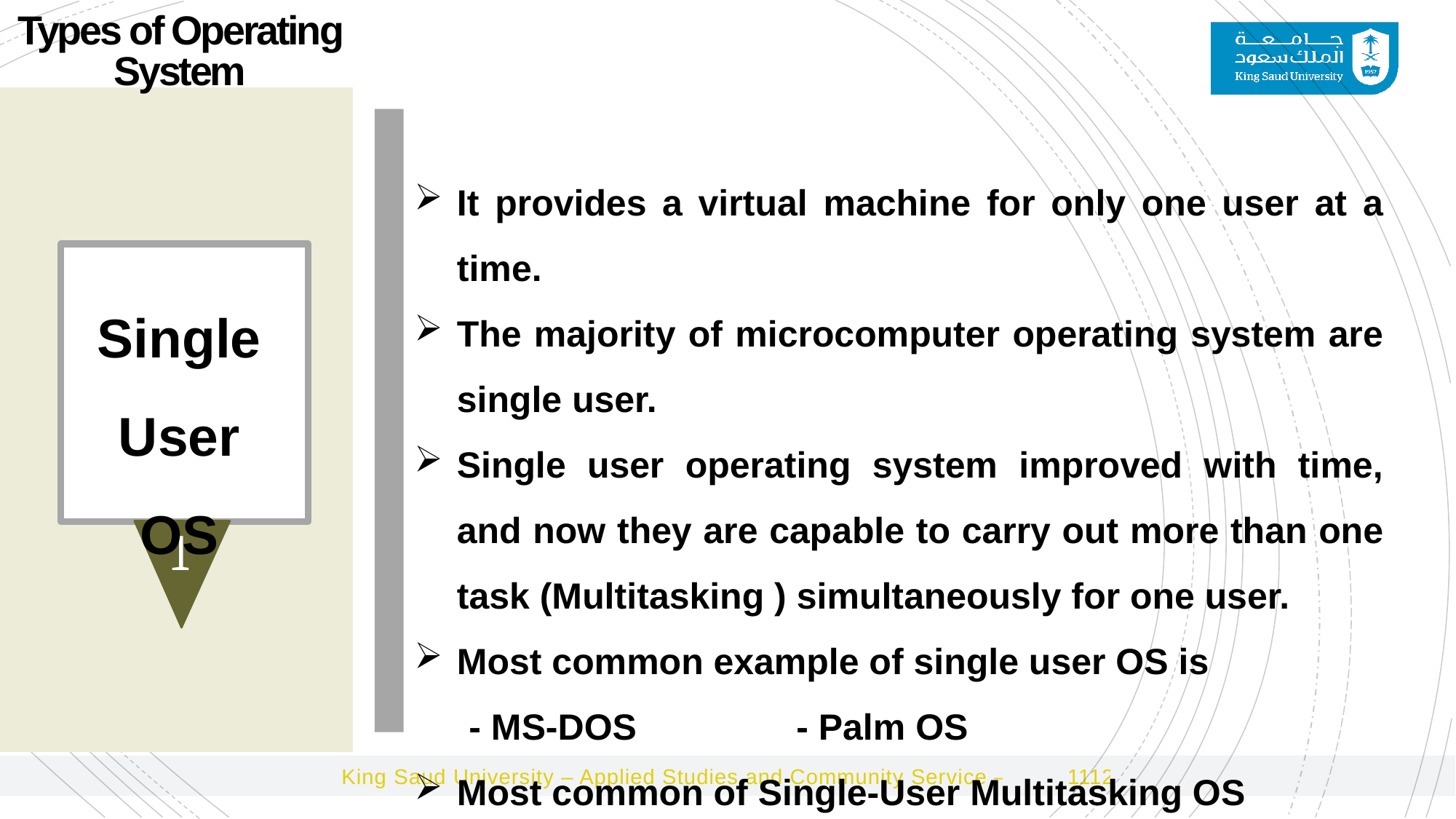

Types of Operating System

It provides a virtual machine for only one user at a time.
The majority of microcomputer operating system are single user.
Single user operating system improved with time, and now they are capable to carry out more than one task (Multitasking ) simultaneously for one user.
Most common example of single user OS is
- MS-DOS		- Palm OS
Most common of Single-User Multitasking OS
	- Microsoft windows 		-  Apple MacOS

1

Single User OS